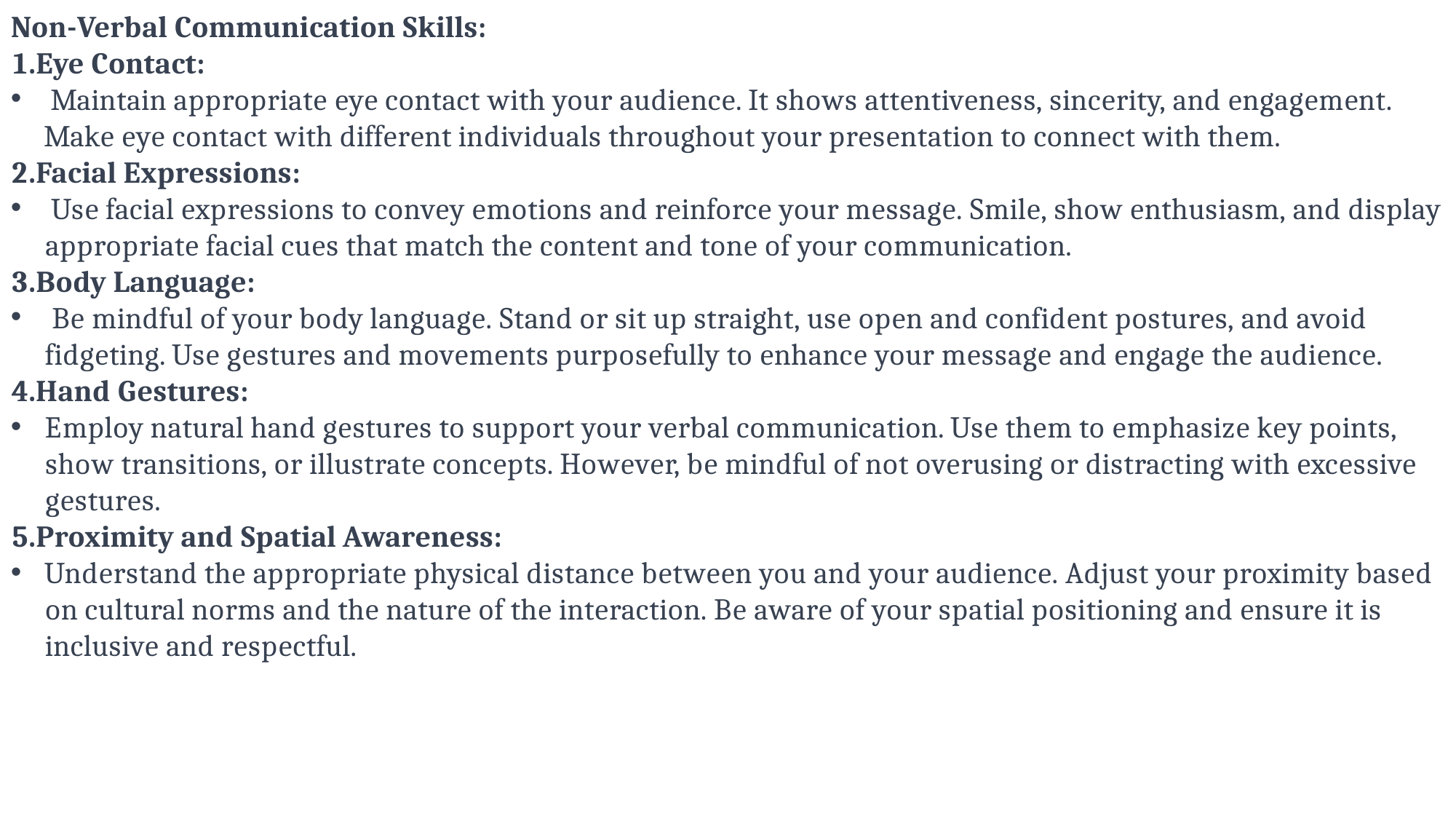

Non-Verbal Communication Skills:
Eye Contact:
 Maintain appropriate eye contact with your audience. It shows attentiveness, sincerity, and engagement. Make eye contact with different individuals throughout your presentation to connect with them.
2.Facial Expressions:
 Use facial expressions to convey emotions and reinforce your message. Smile, show enthusiasm, and display appropriate facial cues that match the content and tone of your communication.
3.Body Language:
 Be mindful of your body language. Stand or sit up straight, use open and confident postures, and avoid fidgeting. Use gestures and movements purposefully to enhance your message and engage the audience.
4.Hand Gestures:
Employ natural hand gestures to support your verbal communication. Use them to emphasize key points, show transitions, or illustrate concepts. However, be mindful of not overusing or distracting with excessive gestures.
5.Proximity and Spatial Awareness:
Understand the appropriate physical distance between you and your audience. Adjust your proximity based on cultural norms and the nature of the interaction. Be aware of your spatial positioning and ensure it is inclusive and respectful.